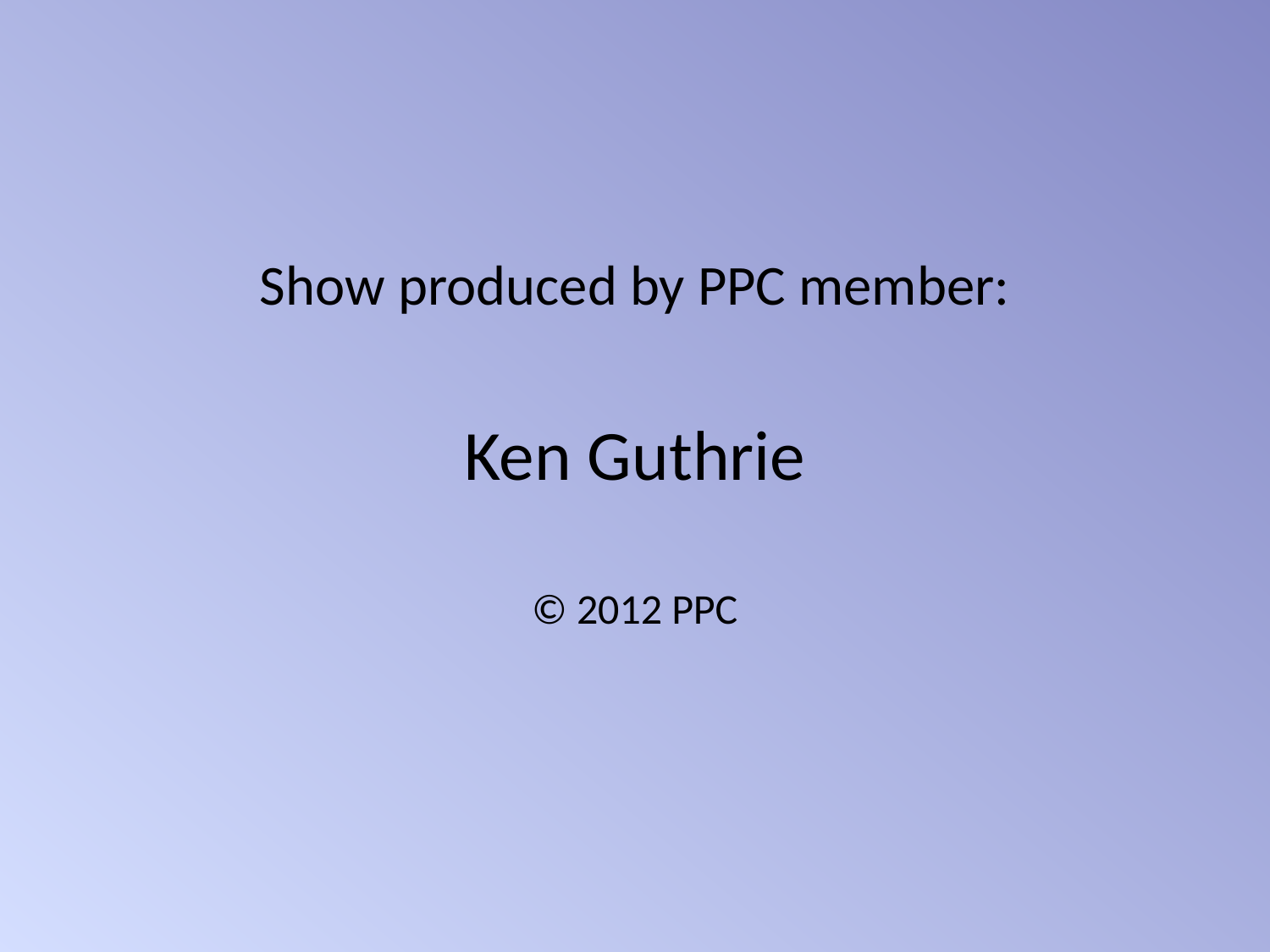

Show produced by PPC member:

Ken Guthrie

© 2012 PPC